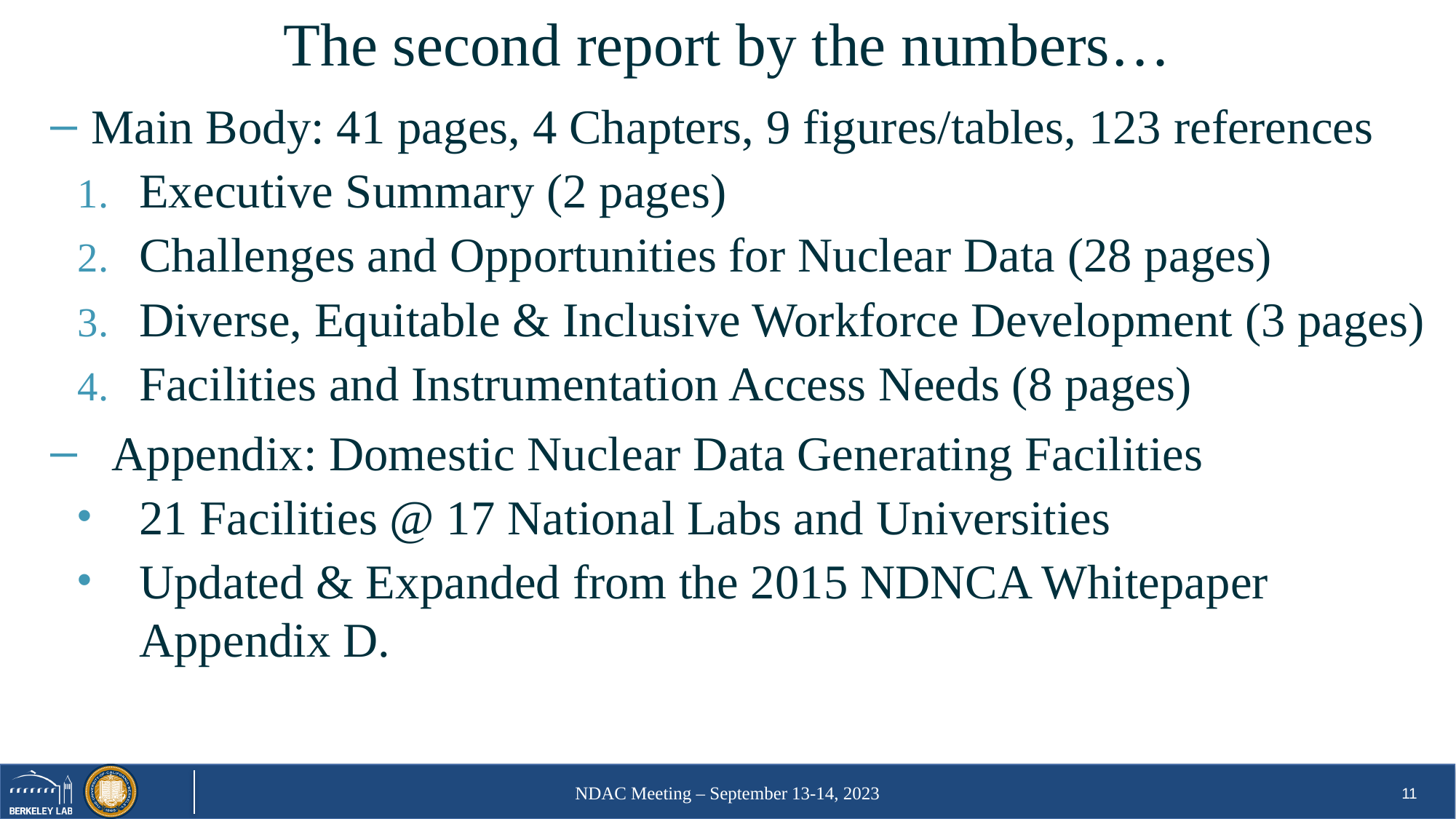

# The second report by the numbers…
Main Body: 41 pages, 4 Chapters, 9 figures/tables, 123 references
Executive Summary (2 pages)
Challenges and Opportunities for Nuclear Data (28 pages)
Diverse, Equitable & Inclusive Workforce Development (3 pages)
Facilities and Instrumentation Access Needs (8 pages)
Appendix: Domestic Nuclear Data Generating Facilities
21 Facilities @ 17 National Labs and Universities
Updated & Expanded from the 2015 NDNCA Whitepaper Appendix D.